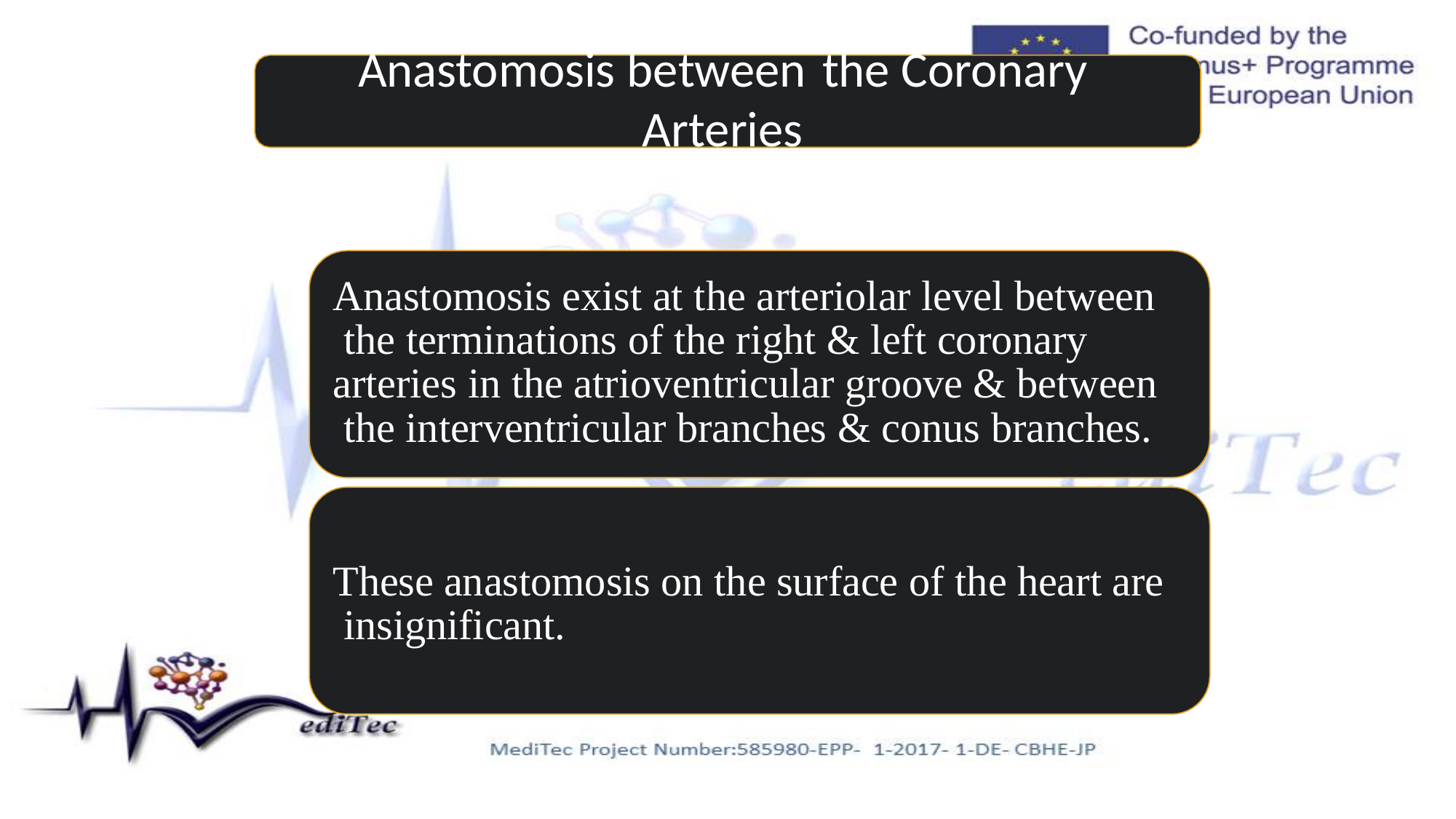

# Anastomosis between	the Coronary Arteries

Anastomosis exist at the arteriolar level between  the terminations of the right & left coronary  arteries in the atrioventricular groove & between  the interventricular branches & conus branches.

These anastomosis on the surface of the heart are  insignificant.